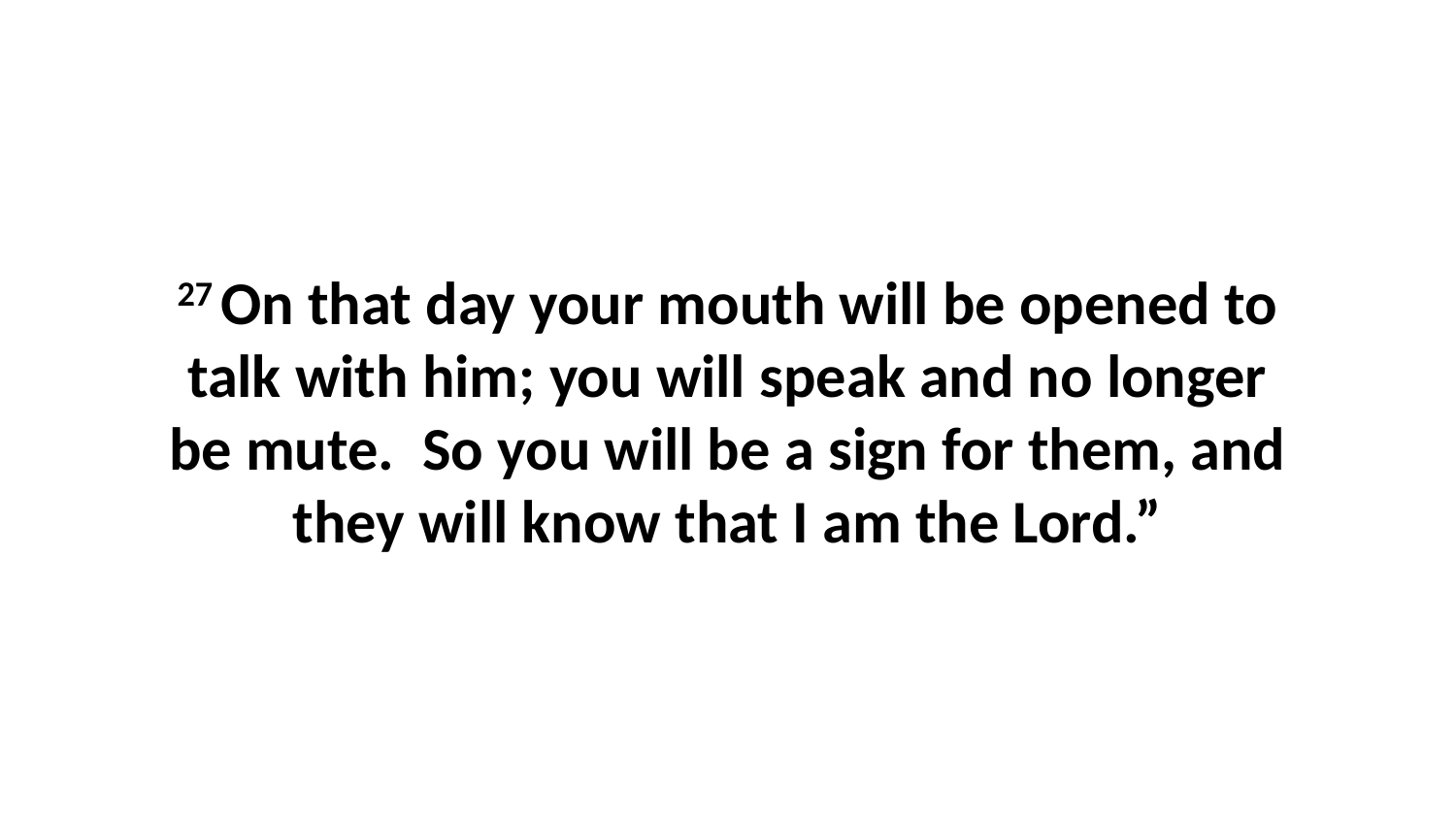

27 On that day your mouth will be opened to talk with him; you will speak and no longer be mute.  So you will be a sign for them, and they will know that I am the Lord.”